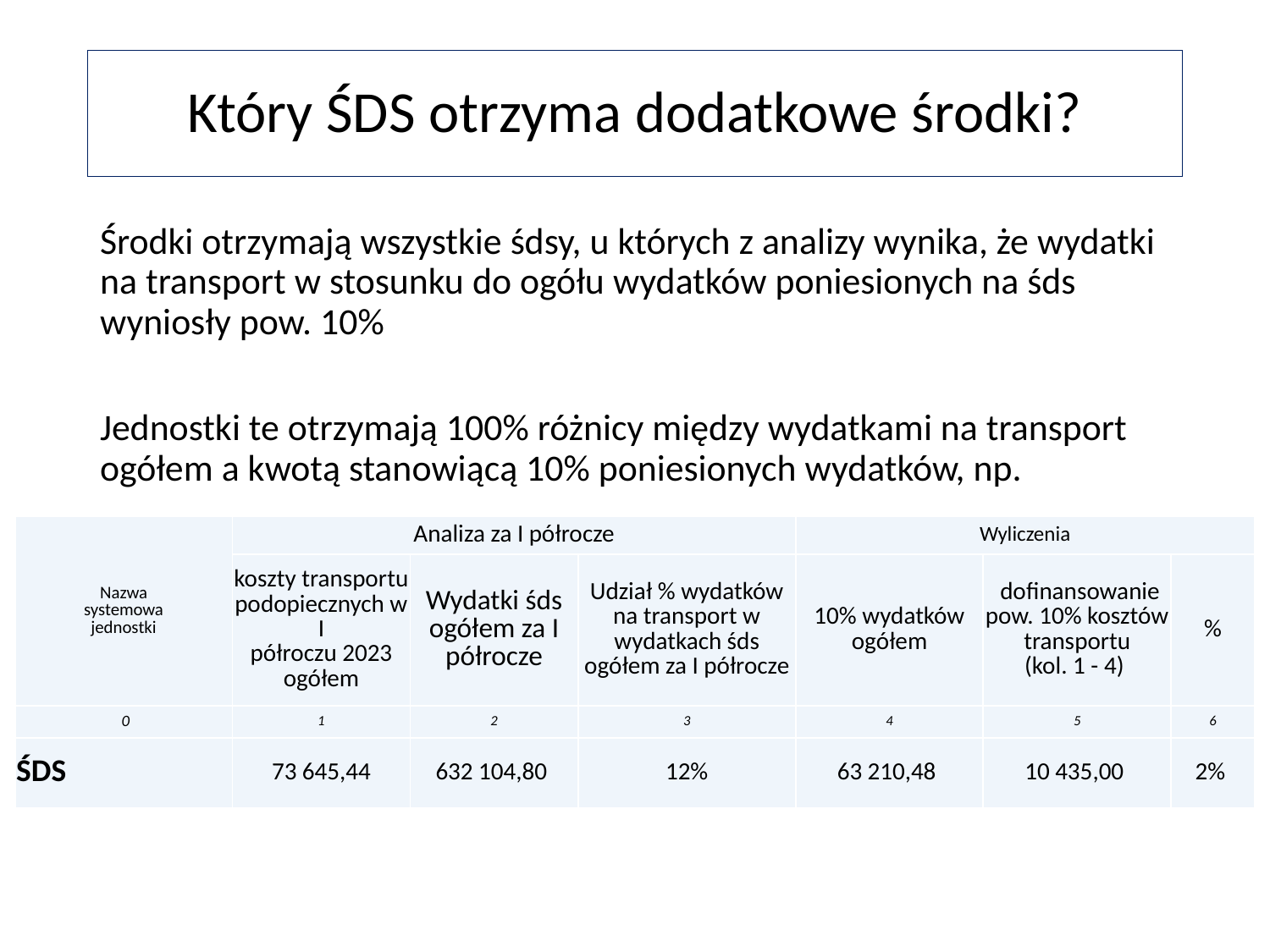

# Który ŚDS otrzyma dodatkowe środki?
Środki otrzymają wszystkie śdsy, u których z analizy wynika, że wydatki na transport w stosunku do ogółu wydatków poniesionych na śds wyniosły pow. 10%

Jednostki te otrzymają 100% różnicy między wydatkami na transport ogółem a kwotą stanowiącą 10% poniesionych wydatków, np.

| Nazwa systemowa jednostki | Analiza za I półrocze |  |  | Wyliczenia |  |  |
| --- | --- | --- | --- | --- | --- | --- |
|  | koszty transportu podopiecznych w I półroczu 2023 ogółem | Wydatki śds ogółem za I półrocze | Udział % wydatków na transport w wydatkach śds ogółem za I półrocze | 10% wydatków ogółem | dofinansowanie pow. 10% kosztów transportu (kol. 1 - 4) | % |
| 0 | 1 | 2 | 3 | 4 | 5 | 6 |
| ŚDS | 73 645,44 | 632 104,80 | 12% | 63 210,48 | 10 435,00 | 2% |